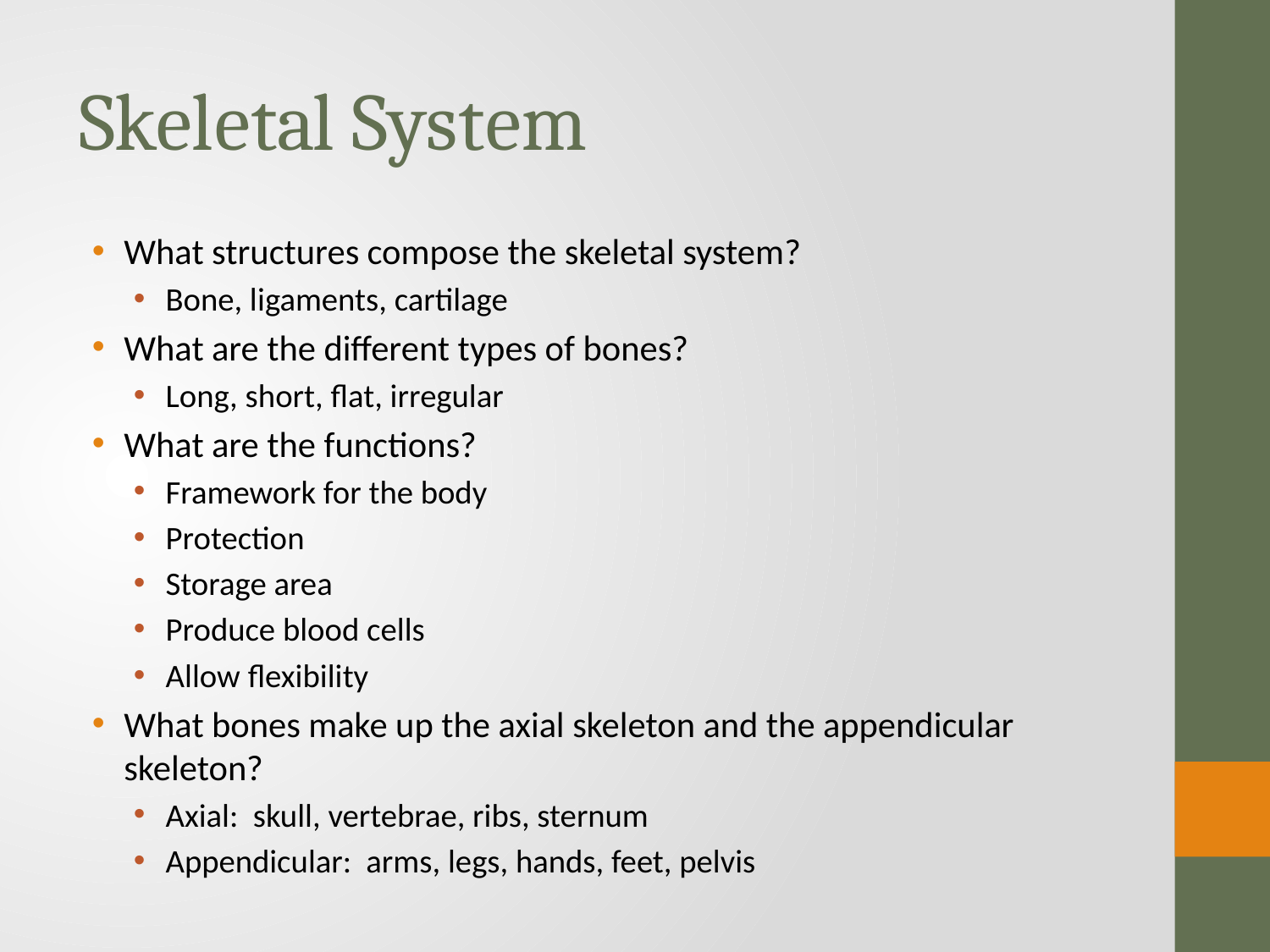

# Skeletal System
What structures compose the skeletal system?
Bone, ligaments, cartilage
What are the different types of bones?
Long, short, flat, irregular
What are the functions?
Framework for the body
Protection
Storage area
Produce blood cells
Allow flexibility
What bones make up the axial skeleton and the appendicular skeleton?
Axial:  skull, vertebrae, ribs, sternum
Appendicular:  arms, legs, hands, feet, pelvis